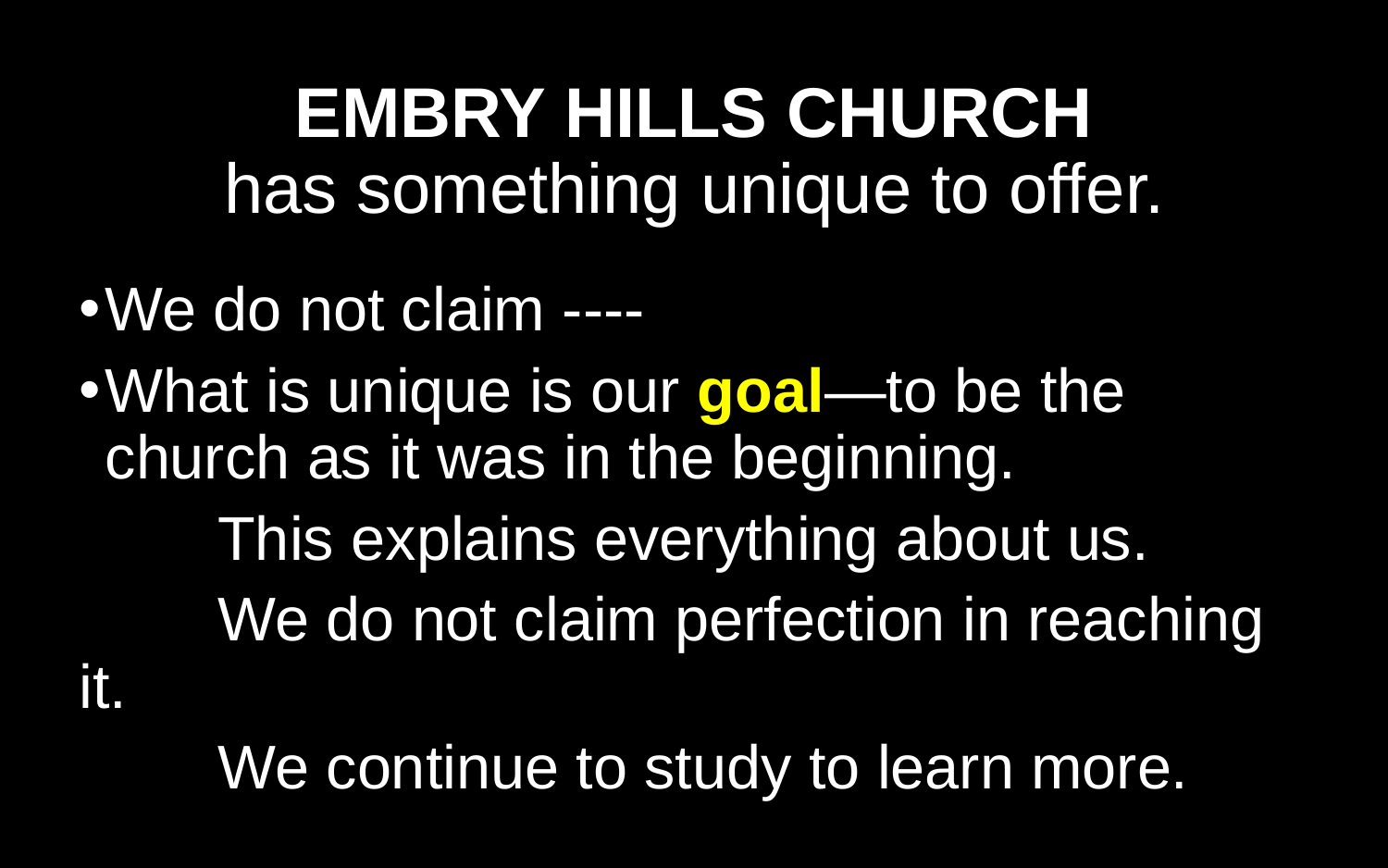

# EMBRY HILLS CHURCH has something unique to offer.
We do not claim ----
What is unique is our goal—to be the church as it was in the beginning.
	This explains everything about us.
	We do not claim perfection in reaching it.
	We continue to study to learn more.